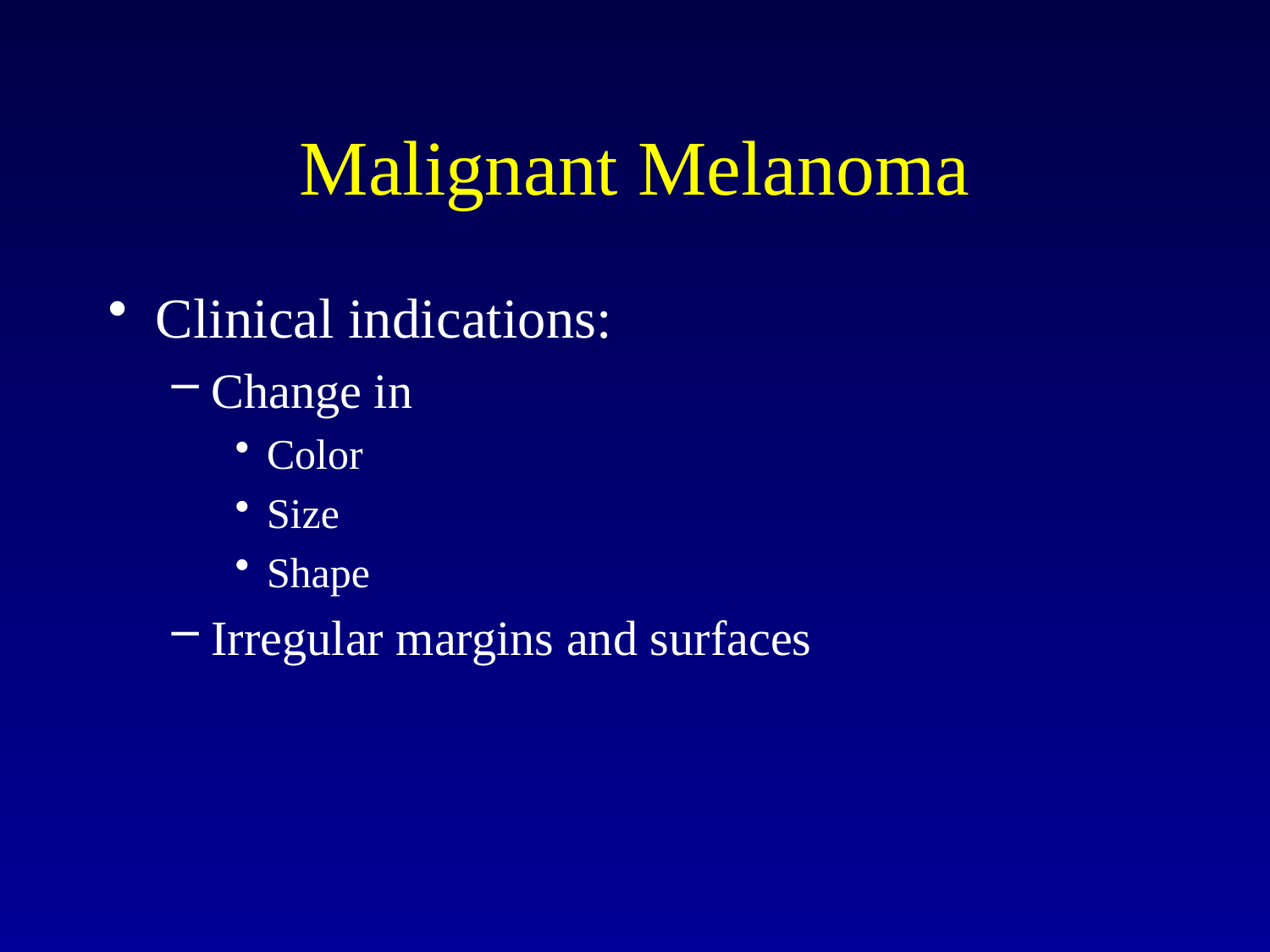

# Malignant Melanoma
Clinical indications:
Change in
Color
Size
Shape
Irregular margins and surfaces